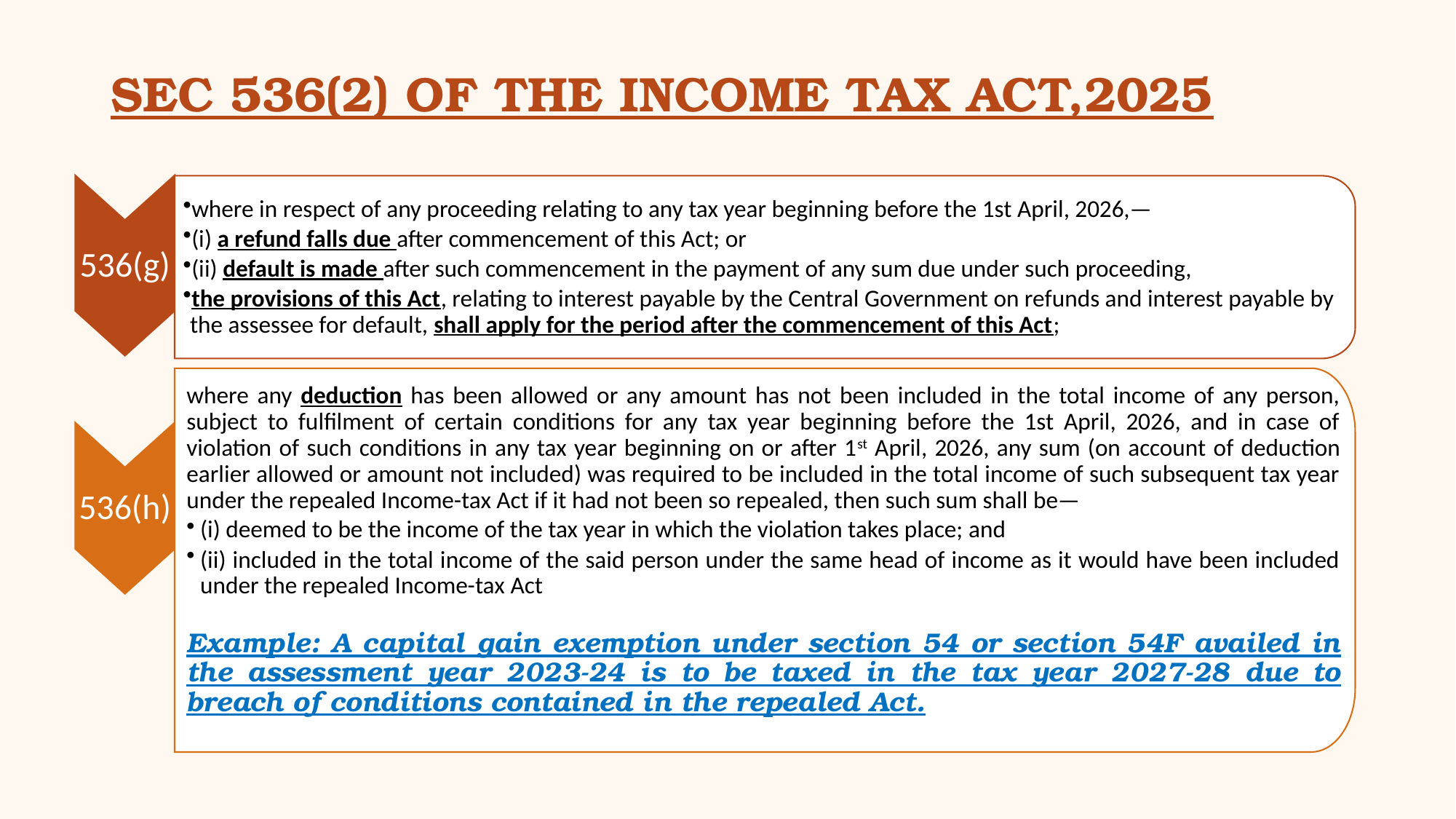

# SEC 536(2) OF THE INCOME TAX ACT,2025
536(g)
where in respect of any proceeding relating to any tax year beginning before the 1st April, 2026,—
(i) a refund falls due after commencement of this Act; or
(ii) default is made after such commencement in the payment of any sum due under such proceeding,
the provisions of this Act, relating to interest payable by the Central Government on refunds and interest payable by the assessee for default, shall apply for the period after the commencement of this Act;

where any deduction has been allowed or any amount has not been included in the total income of any person, subject to fulfilment of certain conditions for any tax year beginning before the 1st April, 2026, and in case of violation of such conditions in any tax year beginning on or after 1st April, 2026, any sum (on account of deduction earlier allowed or amount not included) was required to be included in the total income of such subsequent tax year under the repealed Income-tax Act if it had not been so repealed, then such sum shall be—
(i) deemed to be the income of the tax year in which the violation takes place; and
(ii) included in the total income of the said person under the same head of income as it would have been included under the repealed Income-tax Act

Example: A capital gain exemption under section 54 or section 54F availed in the assessment year 2023-24 is to be taxed in the tax year 2027-28 due to breach of conditions contained in the repealed Act.

536(h)